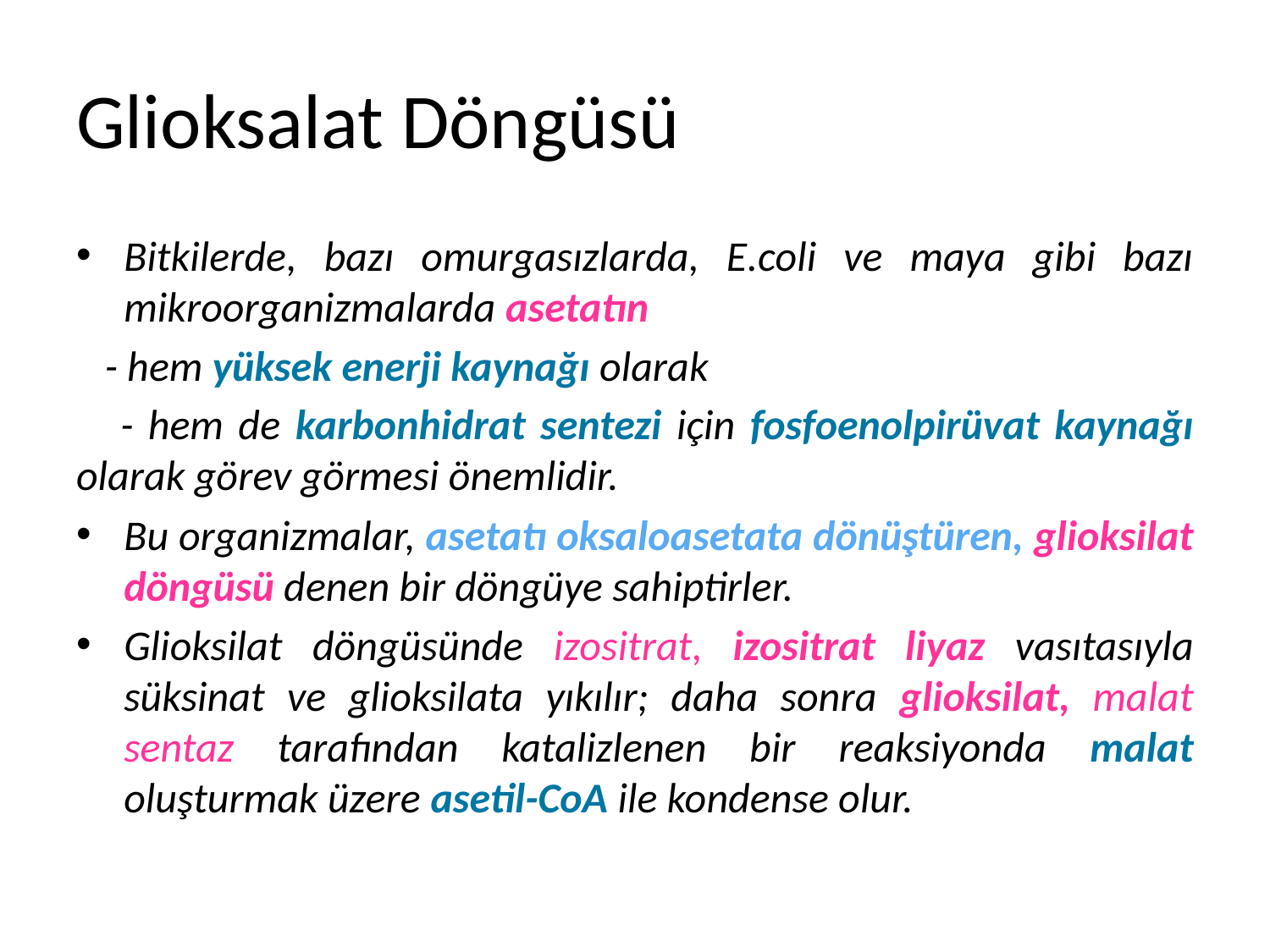

# Glioksalat Döngüsü
Bitkilerde, bazı omurgasızlarda, E.coli ve maya gibi bazı mikroorganizmalarda asetatın
   - hem yüksek enerji kaynağı olarak
   - hem de karbonhidrat sentezi için fosfoenolpirüvat kaynağı olarak görev görmesi önemlidir.
Bu organizmalar, asetatı oksaloasetata dönüştüren, glioksilat döngüsü denen bir döngüye sahiptirler.
Glioksilat döngüsünde izositrat, izositrat liyaz vasıtasıyla süksinat ve glioksilata yıkılır; daha sonra glioksilat, malat sentaz tarafından katalizlenen bir reaksiyonda malat oluşturmak üzere asetil-CoA ile kondense olur.